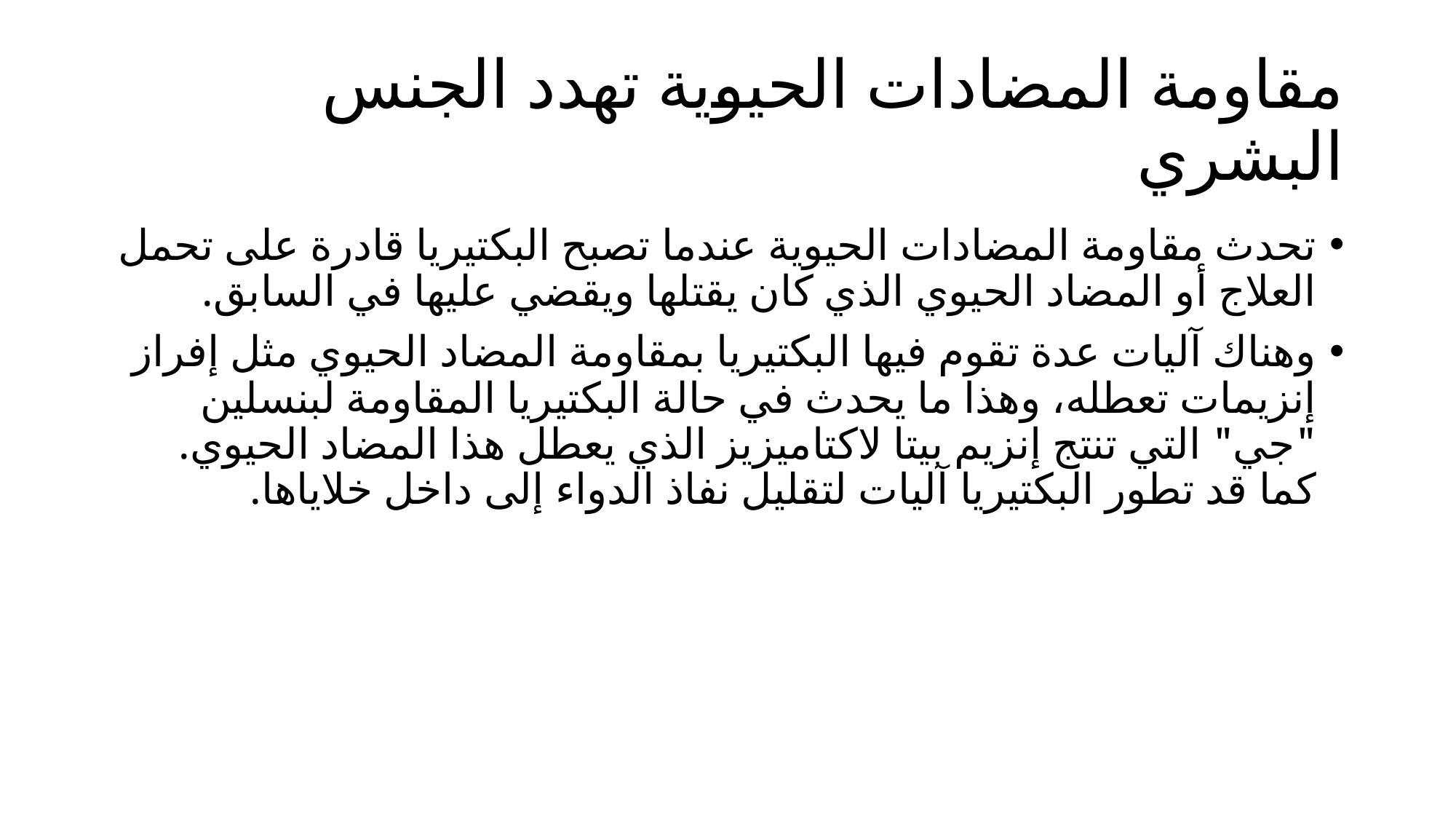

# مقاومة المضادات الحيوية تهدد الجنس البشري
تحدث مقاومة المضادات الحيوية عندما تصبح البكتيريا قادرة على تحمل العلاج أو المضاد الحيوي الذي كان يقتلها ويقضي عليها في السابق.
وهناك آليات عدة تقوم فيها البكتيريا بمقاومة المضاد الحيوي مثل إفراز إنزيمات تعطله، وهذا ما يحدث في حالة البكتيريا المقاومة لبنسلين "جي" التي تنتج إنزيم بيتا لاكتاميزيز الذي يعطل هذا المضاد الحيوي. كما قد تطور البكتيريا آليات لتقليل نفاذ الدواء إلى داخل خلاياها.